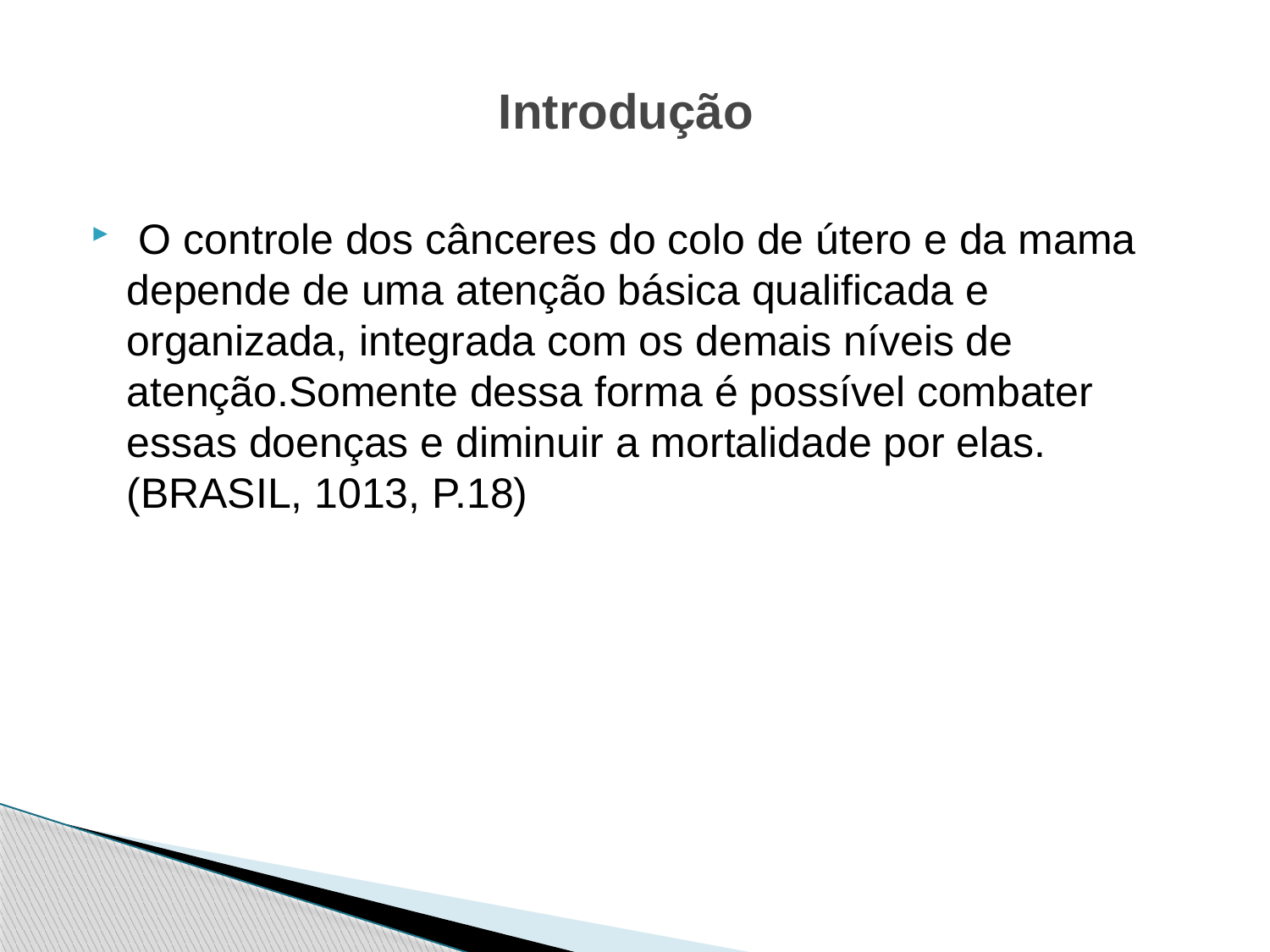

# Introdução
 O controle dos cânceres do colo de útero e da mama depende de uma atenção básica qualificada e organizada, integrada com os demais níveis de atenção.Somente dessa forma é possível combater essas doenças e diminuir a mortalidade por elas. (BRASIL, 1013, P.18)